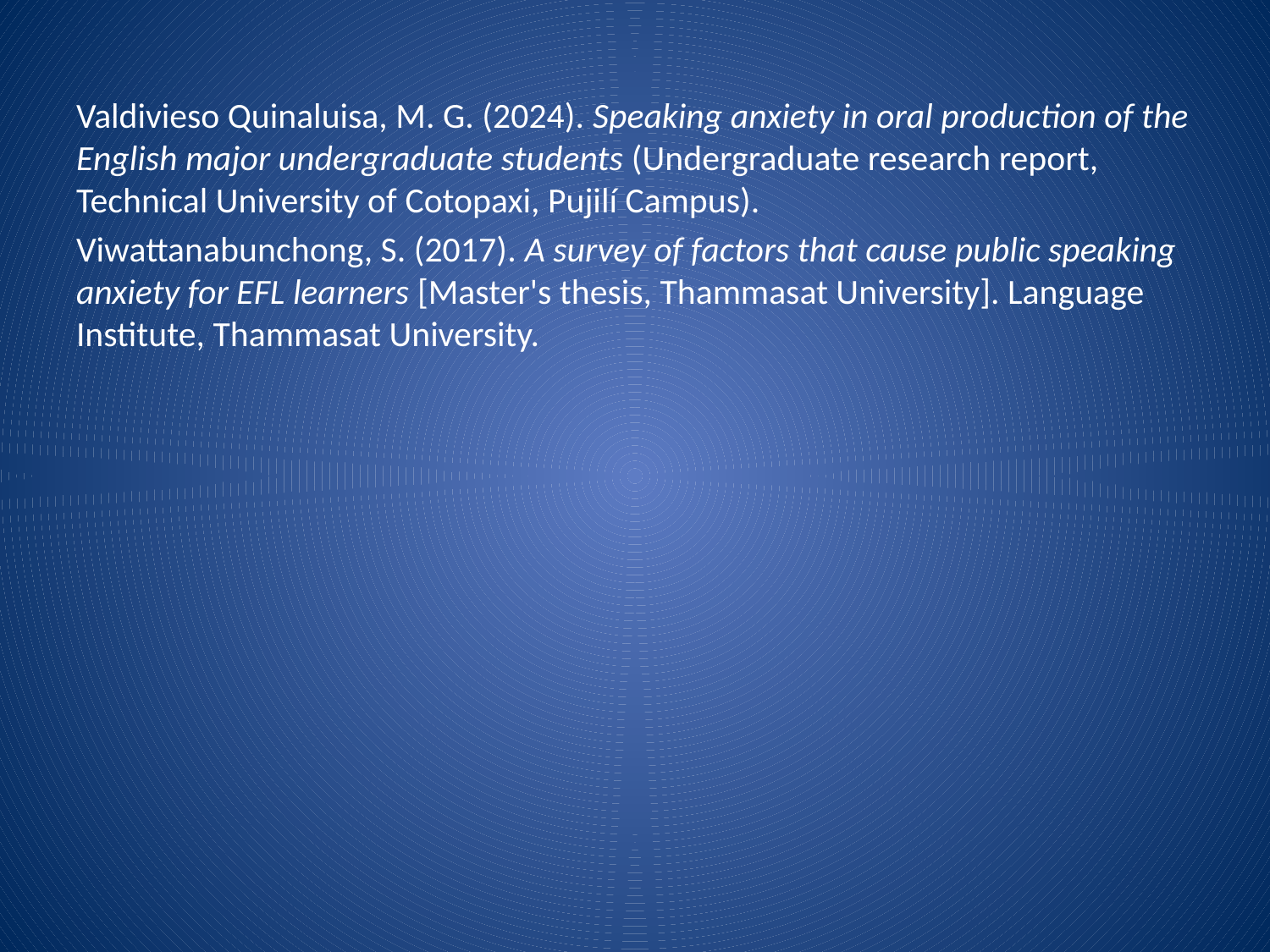

Valdivieso Quinaluisa, M. G. (2024). Speaking anxiety in oral production of the English major undergraduate students (Undergraduate research report, Technical University of Cotopaxi, Pujilí Campus).
Viwattanabunchong, S. (2017). A survey of factors that cause public speaking anxiety for EFL learners [Master's thesis, Thammasat University]. Language Institute, Thammasat University.